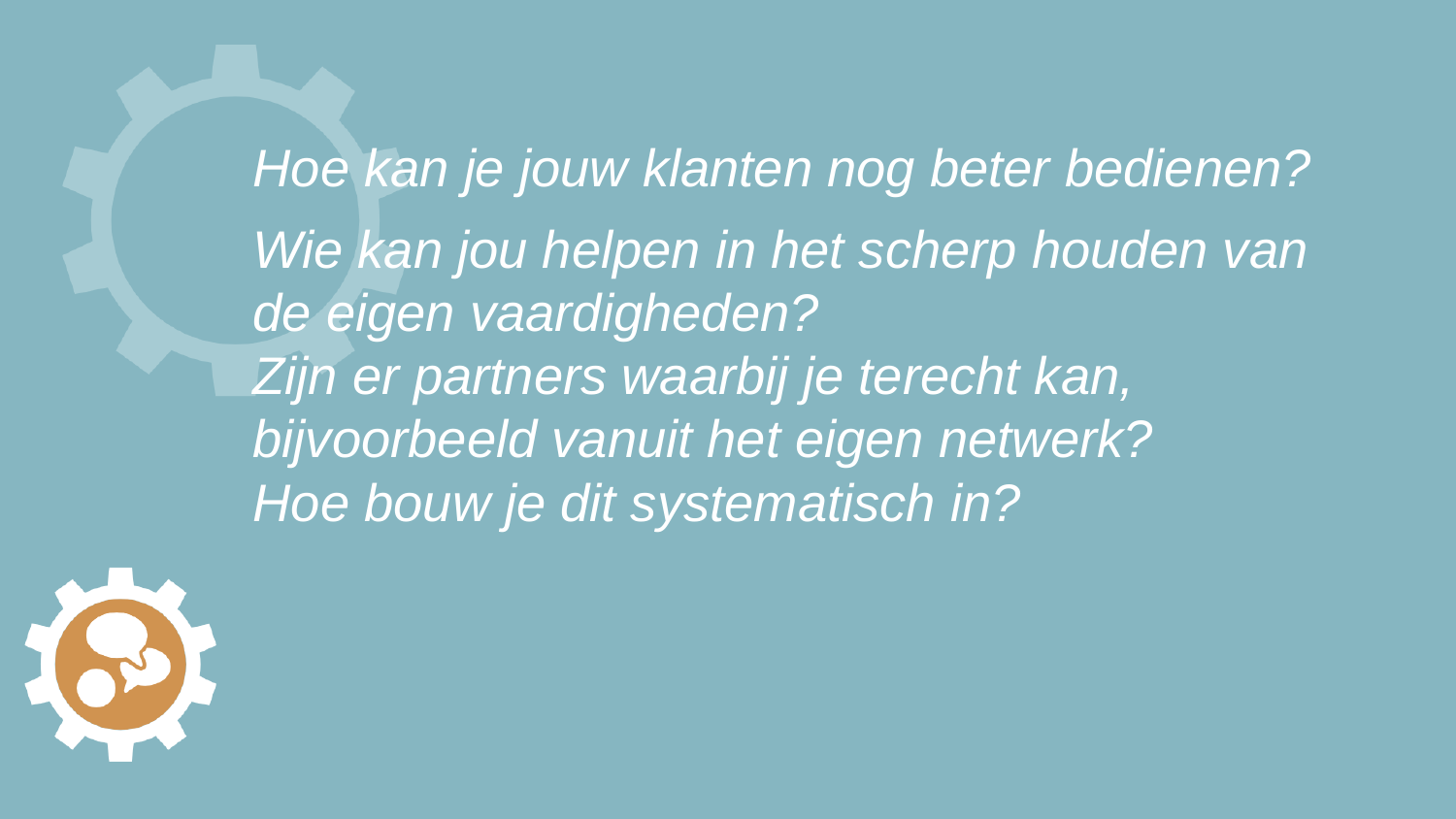

# Hoe kan je jouw klanten nog beter bedienen?
Wie kan jou helpen in het scherp houden van de eigen vaardigheden?
Zijn er partners waarbij je terecht kan, bijvoorbeeld vanuit het eigen netwerk?
Hoe bouw je dit systematisch in?